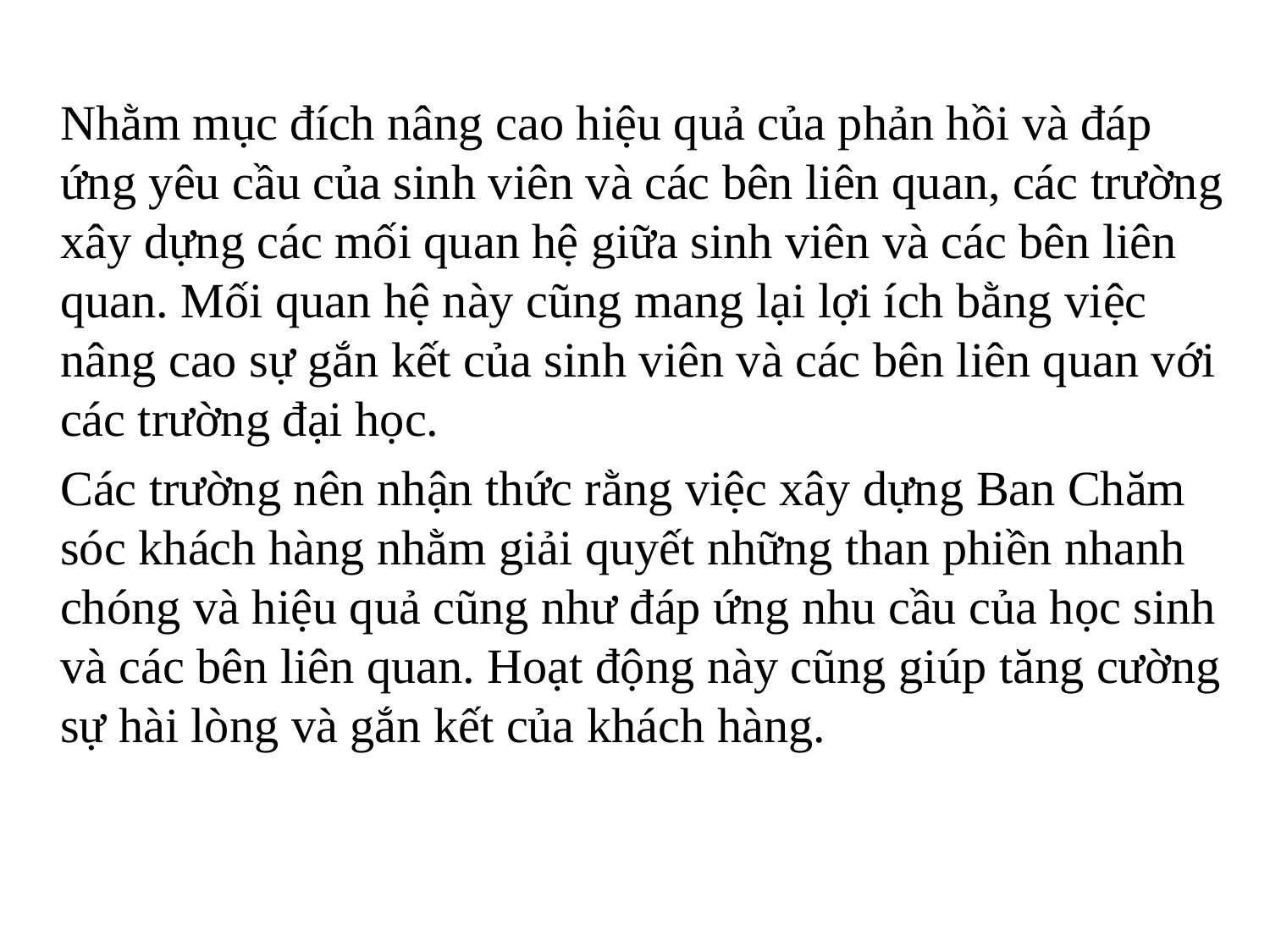

Nhằm mục đích nâng cao hiệu quả của phản hồi và đáp ứng yêu cầu của sinh viên và các bên liên quan, các trường xây dựng các mối quan hệ giữa sinh viên và các bên liên quan. Mối quan hệ này cũng mang lại lợi ích bằng việc nâng cao sự gắn kết của sinh viên và các bên liên quan với các trường đại học.
	Các trường nên nhận thức rằng việc xây dựng Ban Chăm sóc khách hàng nhằm giải quyết những than phiền nhanh chóng và hiệu quả cũng như đáp ứng nhu cầu của học sinh và các bên liên quan. Hoạt động này cũng giúp tăng cường sự hài lòng và gắn kết của khách hàng.